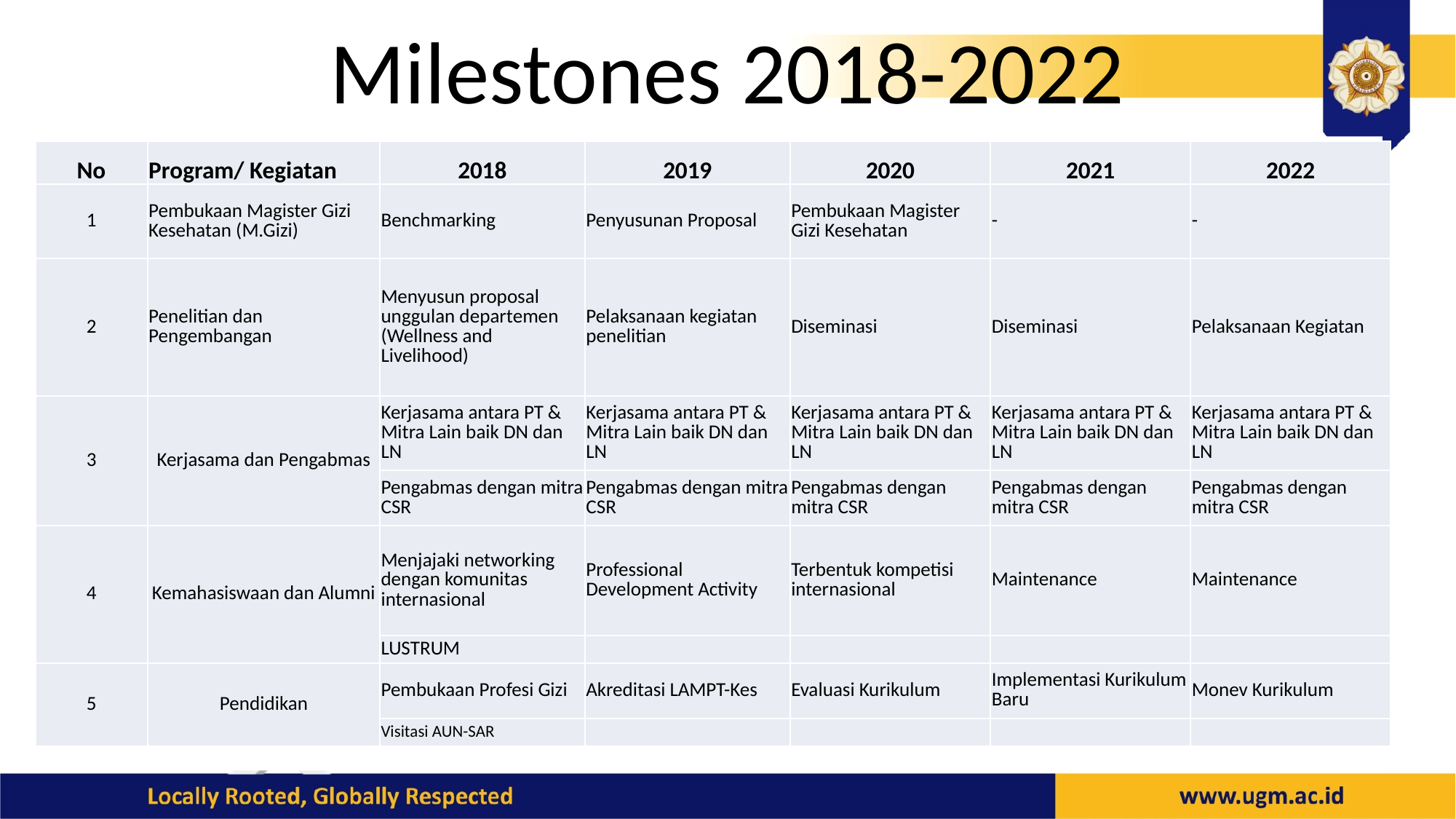

# Milestones 2018-2022

| No | Program/ Kegiatan | 2018 | 2019 | 2020 | 2021 | 2022 |
| --- | --- | --- | --- | --- | --- | --- |
| 1 | Pembukaan Magister Gizi Kesehatan (M.Gizi) | Benchmarking | Penyusunan Proposal | Pembukaan Magister Gizi Kesehatan | - | - |
| 2 | Penelitian dan Pengembangan | Menyusun proposal unggulan departemen (Wellness and Livelihood) | Pelaksanaan kegiatan penelitian | Diseminasi | Diseminasi | Pelaksanaan Kegiatan |
| 3 | Kerjasama dan Pengabmas | Kerjasama antara PT & Mitra Lain baik DN dan LN | Kerjasama antara PT & Mitra Lain baik DN dan LN | Kerjasama antara PT & Mitra Lain baik DN dan LN | Kerjasama antara PT & Mitra Lain baik DN dan LN | Kerjasama antara PT & Mitra Lain baik DN dan LN |
|  |  | Pengabmas dengan mitra CSR | Pengabmas dengan mitra CSR | Pengabmas dengan mitra CSR | Pengabmas dengan mitra CSR | Pengabmas dengan mitra CSR |
| 4 | Kemahasiswaan dan Alumni | Menjajaki networking dengan komunitas internasional | Professional Development Activity | Terbentuk kompetisi internasional | Maintenance | Maintenance |
|  |  | LUSTRUM |  |  |  |  |
| 5 | Pendidikan | Pembukaan Profesi Gizi | Akreditasi LAMPT-Kes | Evaluasi Kurikulum | Implementasi Kurikulum Baru | Monev Kurikulum |
|  |  | Visitasi AUN-SAR |  |  |  |  |